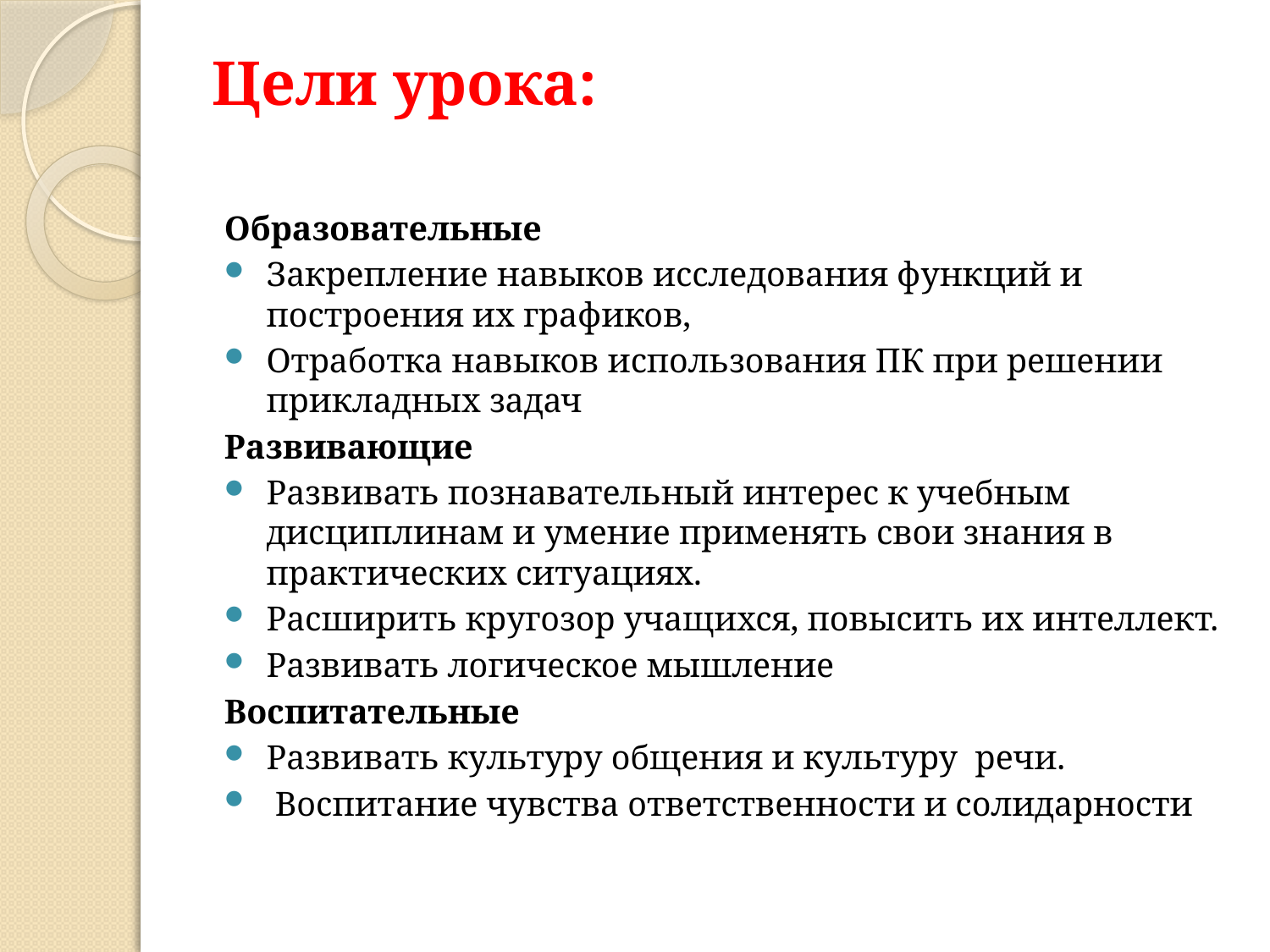

# Цели урока:
Образовательные
Закрепление навыков исследования функций и построения их графиков,
Отработка навыков использования ПК при решении прикладных задач
Развивающие
Развивать познавательный интерес к учебным дисциплинам и умение применять свои знания в практических ситуациях.
Расширить кругозор учащихся, повысить их интеллект.
Развивать логическое мышление
Воспитательные
Развивать культуру общения и культуру  речи.
 Воспитание чувства ответственности и солидарности